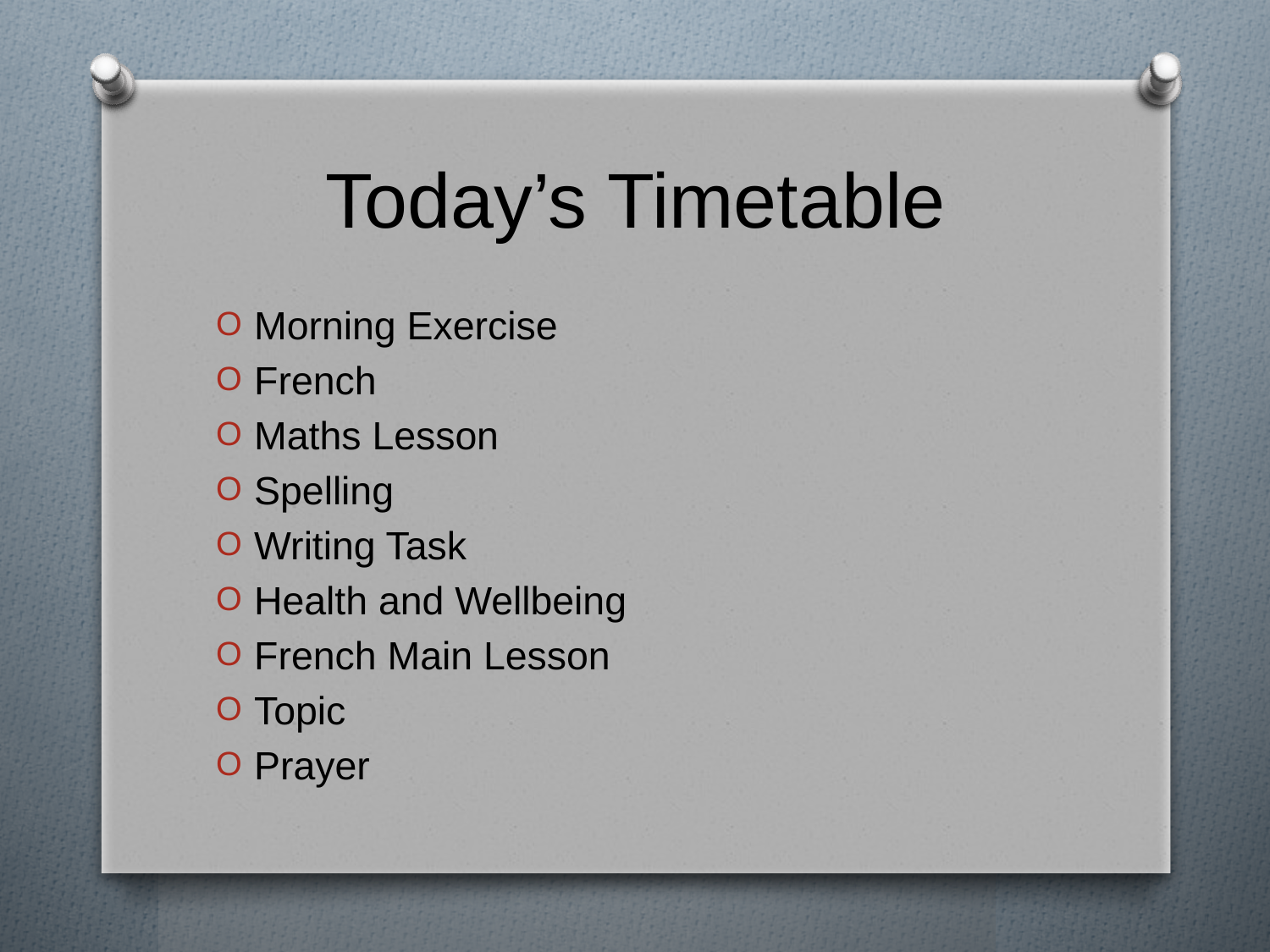

# Today’s Timetable
Morning Exercise
French
Maths Lesson
Spelling
Writing Task
Health and Wellbeing
French Main Lesson
Topic
Prayer